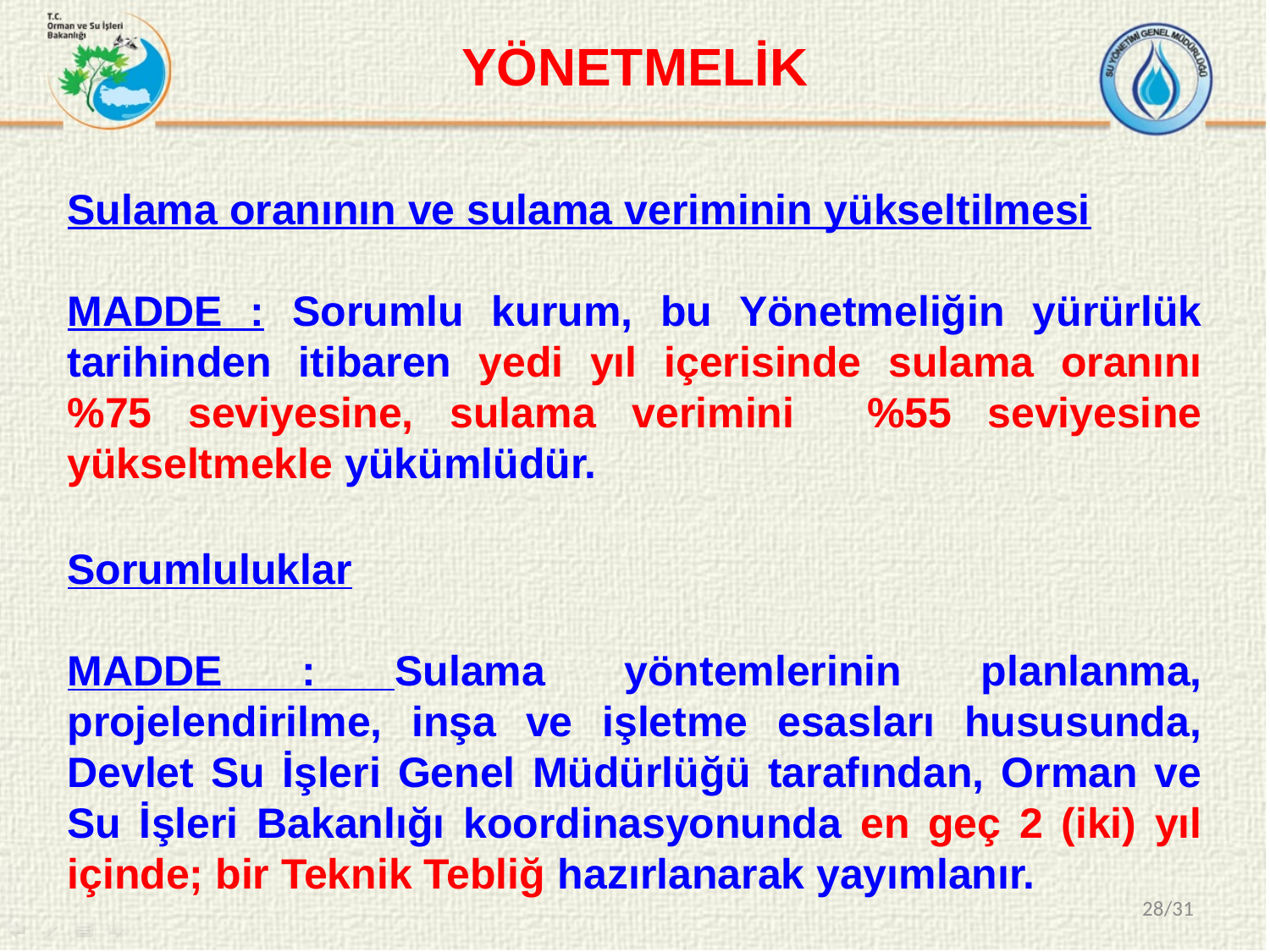

YÖNETMELİK
Sulama oranının ve sulama veriminin yükseltilmesi

MADDE : Sorumlu kurum, bu Yönetmeliğin yürürlük tarihinden itibaren yedi yıl içerisinde sulama oranını %75 seviyesine, sulama verimini  %55 seviyesine yükseltmekle yükümlüdür.
Sorumluluklar

MADDE : Sulama yöntemlerinin planlanma, projelendirilme, inşa ve işletme esasları hususunda, Devlet Su İşleri Genel Müdürlüğü tarafından, Orman ve Su İşleri Bakanlığı koordinasyonunda en geç 2 (iki) yıl içinde; bir Teknik Tebliğ hazırlanarak yayımlanır.
28/31